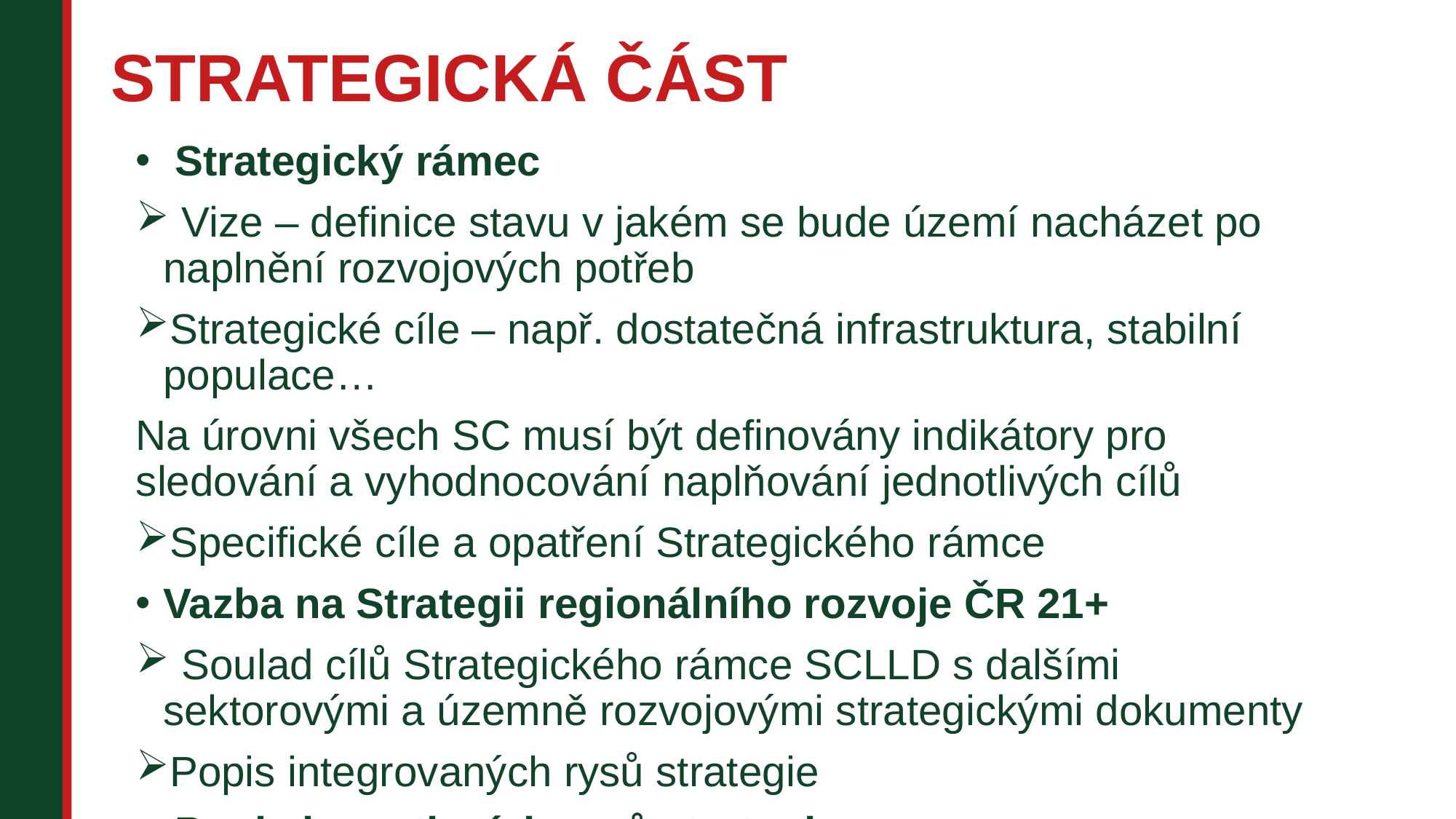

# Strategická část
 Strategický rámec
 Vize – definice stavu v jakém se bude území nacházet po naplnění rozvojových potřeb
Strategické cíle – např. dostatečná infrastruktura, stabilní populace…
Na úrovni všech SC musí být definovány indikátory pro sledování a vyhodnocování naplňování jednotlivých cílů
Specifické cíle a opatření Strategického rámce
Vazba na Strategii regionálního rozvoje ČR 21+
 Soulad cílů Strategického rámce SCLLD s dalšími sektorovými a územně rozvojovými strategickými dokumenty
Popis integrovaných rysů strategie
 Popis inovativních rysů strategie